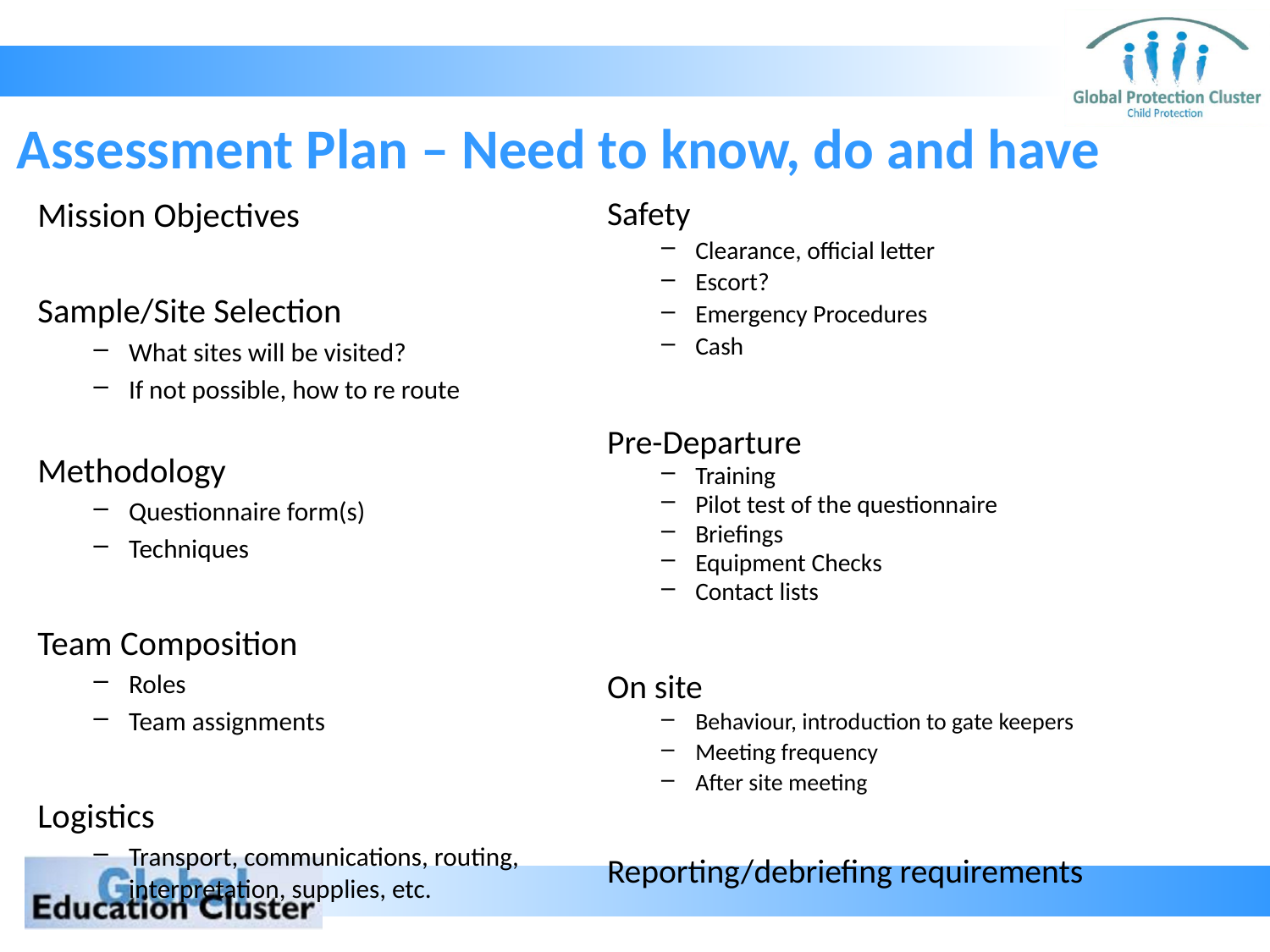

# Assessment Plan – Need to know, do and have
Mission Objectives

Sample/Site Selection
What sites will be visited?
If not possible, how to re route

Methodology
Questionnaire form(s)
Techniques

Team Composition
Roles
Team assignments

Logistics
Transport, communications, routing, interpretation, supplies, etc.

Safety
Clearance, official letter
Escort?
Emergency Procedures
Cash

Pre-Departure
Training
Pilot test of the questionnaire
Briefings
Equipment Checks
Contact lists

On site
Behaviour, introduction to gate keepers
Meeting frequency
After site meeting

Reporting/debriefing requirements